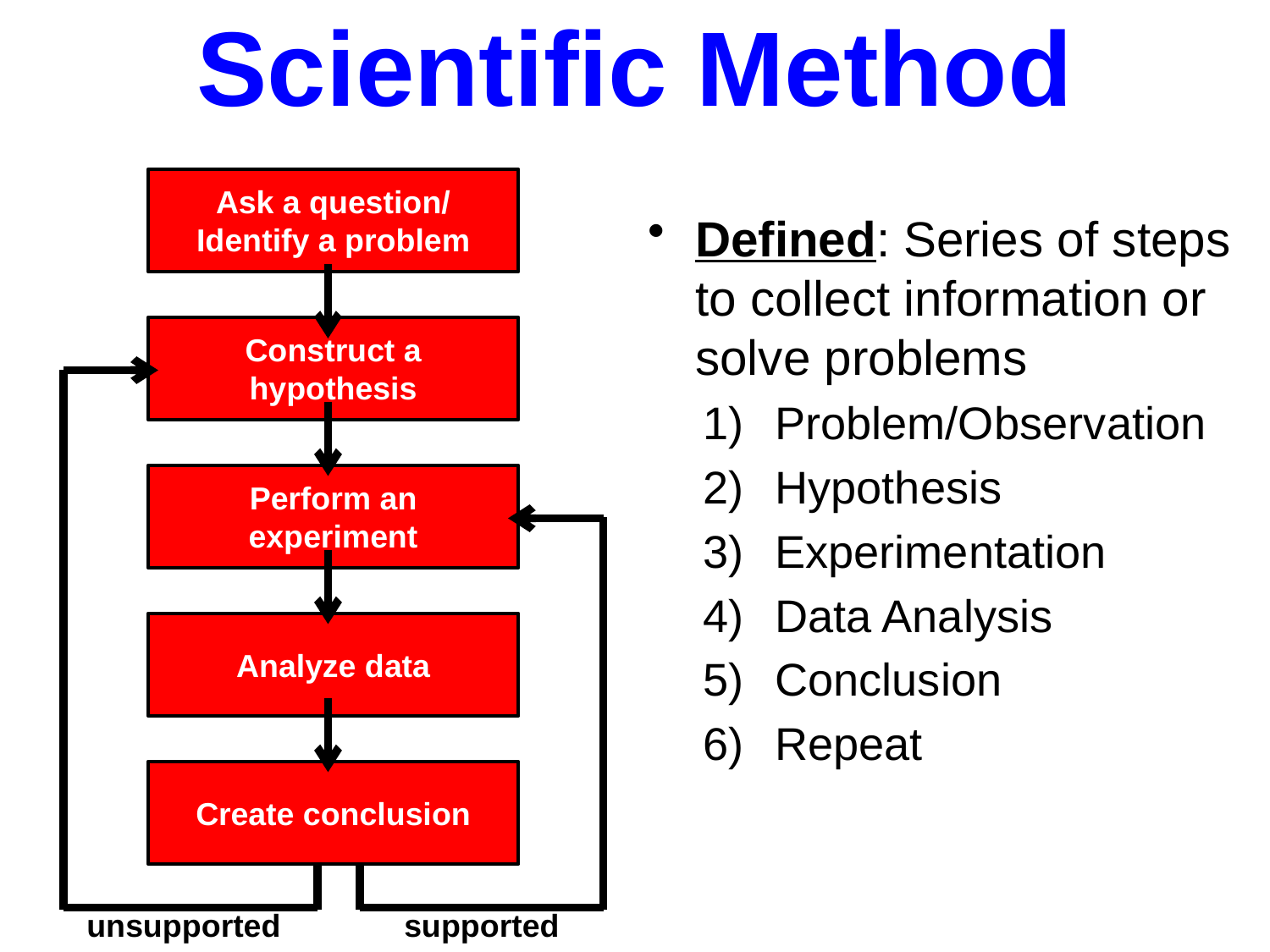

# Scientific Method
Ask a question/
Identify a problem
Defined: Series of steps to collect information or solve problems
Problem/Observation
Hypothesis
Experimentation
Data Analysis
Conclusion
Repeat
Construct a hypothesis
Perform an experiment
Analyze data
Create conclusion
unsupported
supported